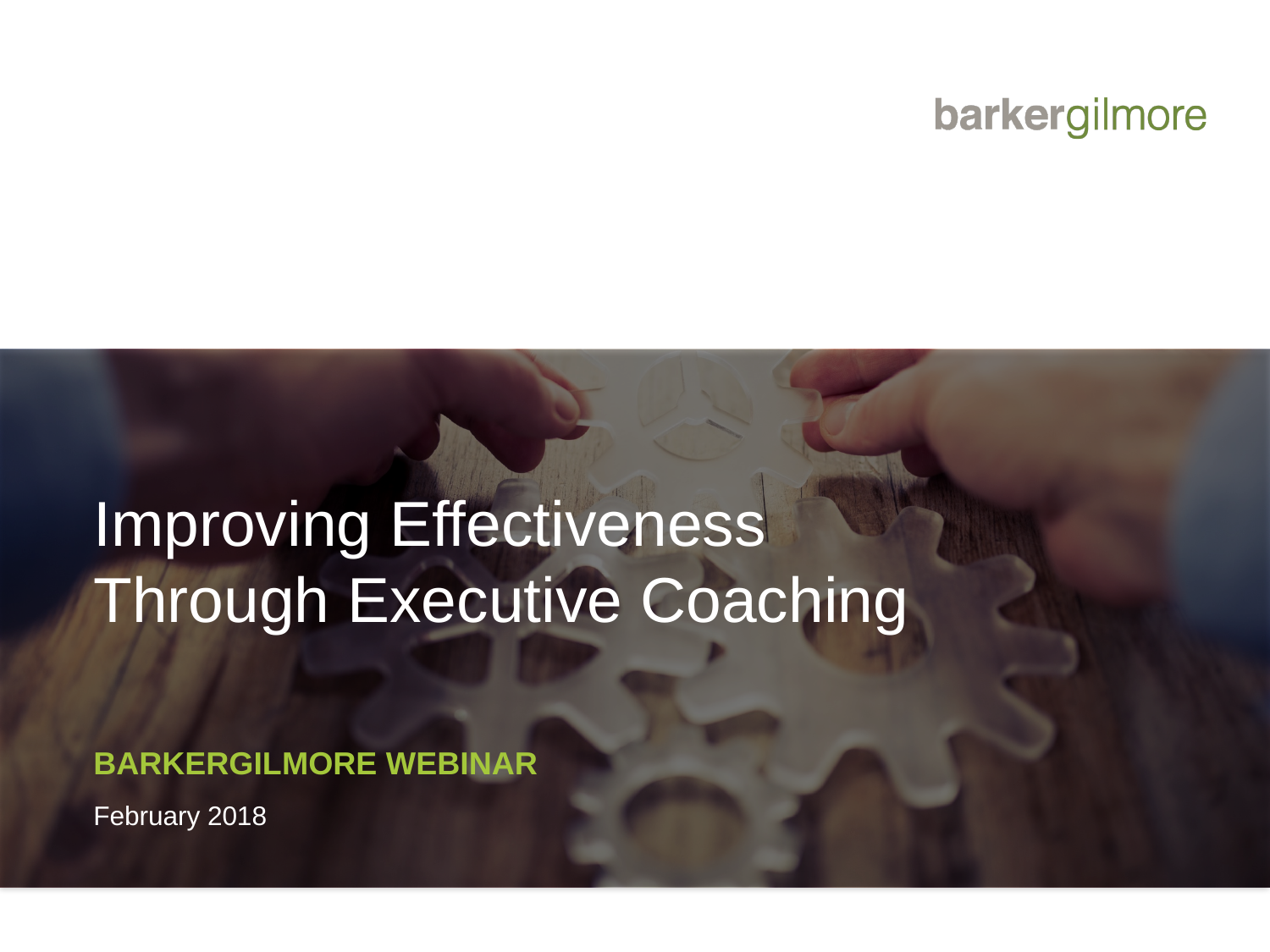

# Improving Effectiveness Through Executive Coaching
BARKERGILMORE WEBINAR

February 2018